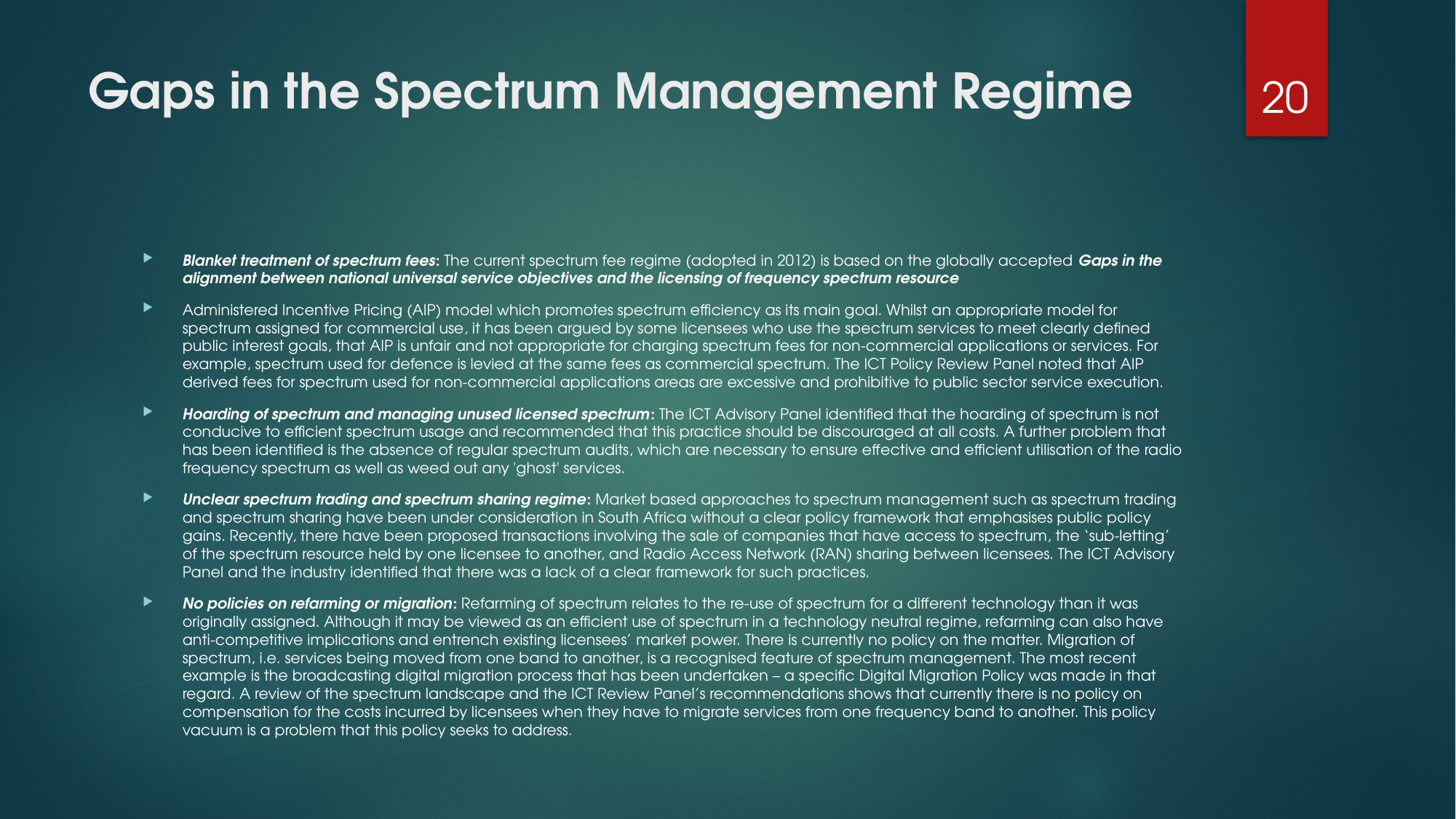

20
# Gaps in the Spectrum Management Regime
Blanket treatment of spectrum fees: The current spectrum fee regime (adopted in 2012) is based on the globally accepted Gaps in the alignment between national universal service objectives and the licensing of frequency spectrum resource
Administered Incentive Pricing (AIP) model which promotes spectrum efficiency as its main goal. Whilst an appropriate model for spectrum assigned for commercial use, it has been argued by some licensees who use the spectrum services to meet clearly defined public interest goals, that AIP is unfair and not appropriate for charging spectrum fees for non-commercial applications or services. For example, spectrum used for defence is levied at the same fees as commercial spectrum. The ICT Policy Review Panel noted that AIP derived fees for spectrum used for non-commercial applications areas are excessive and prohibitive to public sector service execution.
Hoarding of spectrum and managing unused licensed spectrum: The ICT Advisory Panel identified that the hoarding of spectrum is not conducive to efficient spectrum usage and recommended that this practice should be discouraged at all costs. A further problem that has been identified is the absence of regular spectrum audits, which are necessary to ensure effective and efficient utilisation of the radio frequency spectrum as well as weed out any 'ghost' services.
Unclear spectrum trading and spectrum sharing regime: Market based approaches to spectrum management such as spectrum trading and spectrum sharing have been under consideration in South Africa without a clear policy framework that emphasises public policy gains. Recently, there have been proposed transactions involving the sale of companies that have access to spectrum, the ‘sub-letting’ of the spectrum resource held by one licensee to another, and Radio Access Network (RAN) sharing between licensees. The ICT Advisory Panel and the industry identified that there was a lack of a clear framework for such practices.
No policies on refarming or migration: Refarming of spectrum relates to the re-use of spectrum for a different technology than it was originally assigned. Although it may be viewed as an efficient use of spectrum in a technology neutral regime, refarming can also have anti-competitive implications and entrench existing licensees’ market power. There is currently no policy on the matter. Migration of spectrum, i.e. services being moved from one band to another, is a recognised feature of spectrum management. The most recent example is the broadcasting digital migration process that has been undertaken – a specific Digital Migration Policy was made in that regard. A review of the spectrum landscape and the ICT Review Panel’s recommendations shows that currently there is no policy on compensation for the costs incurred by licensees when they have to migrate services from one frequency band to another. This policy vacuum is a problem that this policy seeks to address.